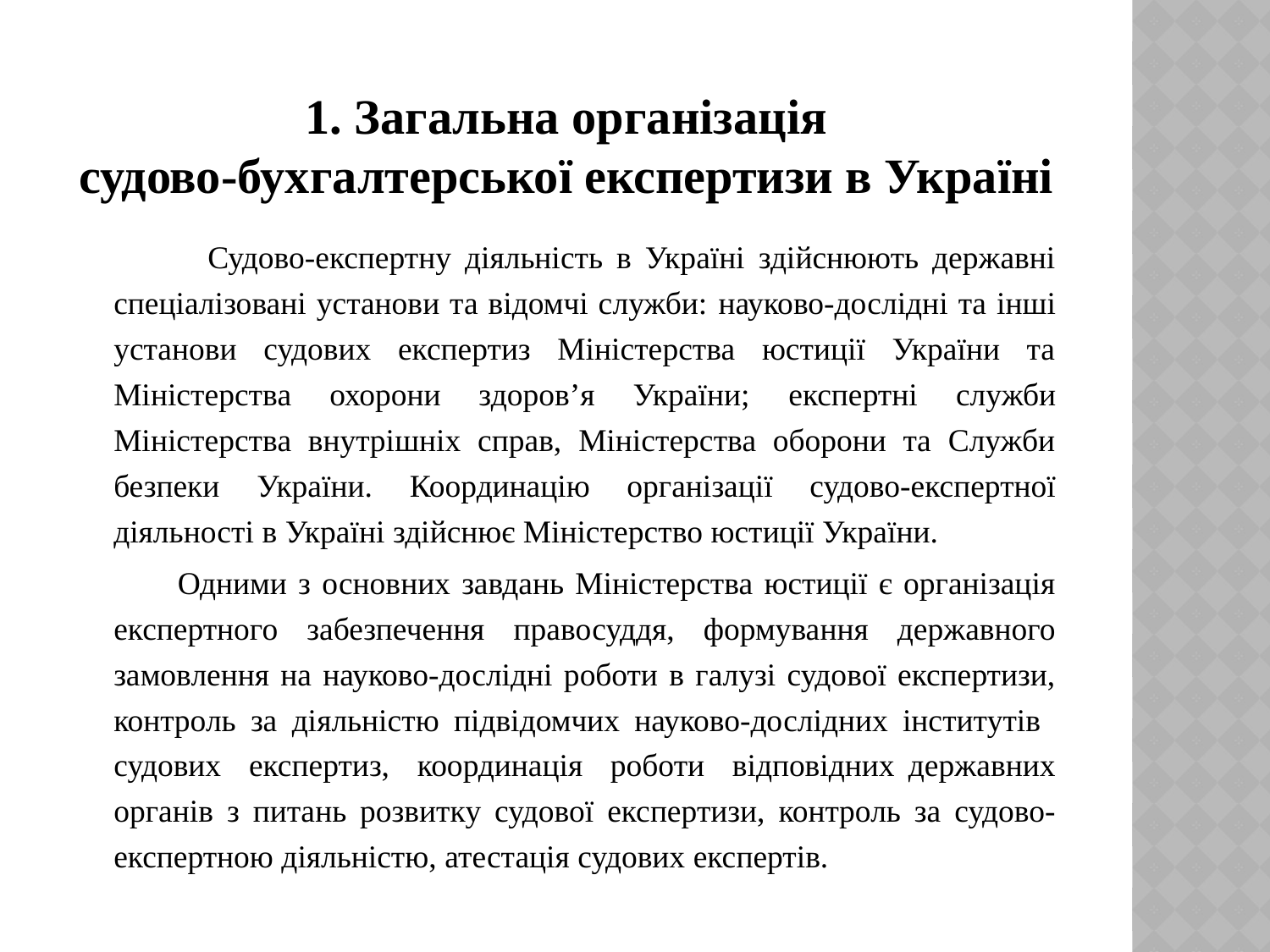

# 1. Загальна організація судово-бухгалтерської експертизи в Україні
          Судово-експертну діяльність в Україні здійснюють державні спеціалізовані установи та відомчі служби: науково-дослідні та інші установи судових експертиз Міністерства юстиції України та Міністерства охорони здоров’я України; експертні служби Міністерства внутрішніх справ, Міністерства оборони та Служби безпеки України. Координацію організації судово-експертної діяльності в Україні здійснює Міністерство юстиції України.
         Одними з основних завдань Міністерства юстиції є організація експертного забезпечення правосуддя, формування державного замовлення на науково-дослідні роботи в галузі судової експертизи, контроль за діяльністю підвідомчих науково-дослідних інститутів  судових  експертиз,  координація  роботи  відповідних державних органів з питань розвитку судової експертизи, контроль за судово-експертною діяльністю, атестація судових експертів.